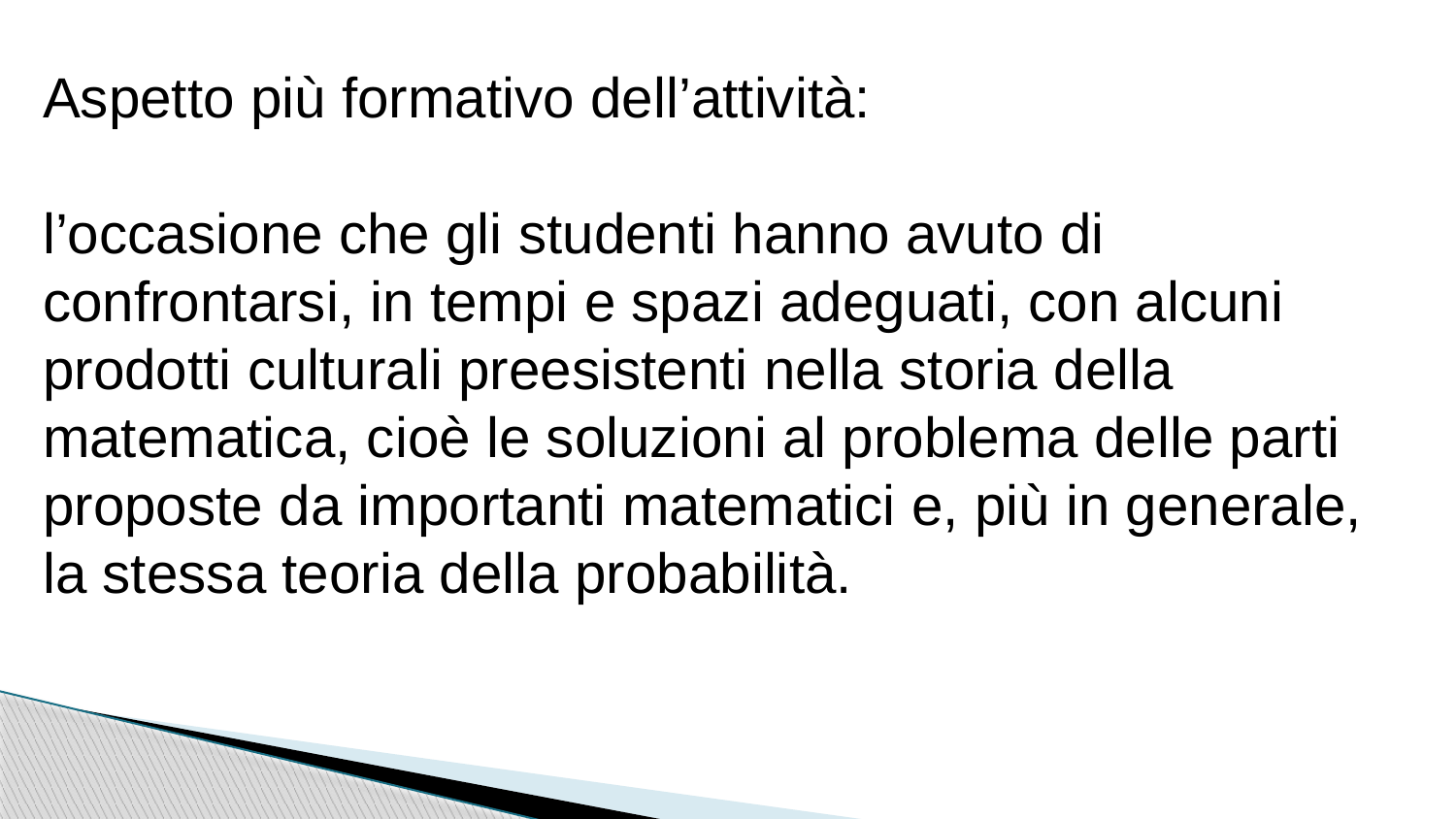

Aspetto più formativo dell’attività:

l’occasione che gli studenti hanno avuto di confrontarsi, in tempi e spazi adeguati, con alcuni prodotti culturali preesistenti nella storia della matematica, cioè le soluzioni al problema delle parti proposte da importanti matematici e, più in generale, la stessa teoria della probabilità.